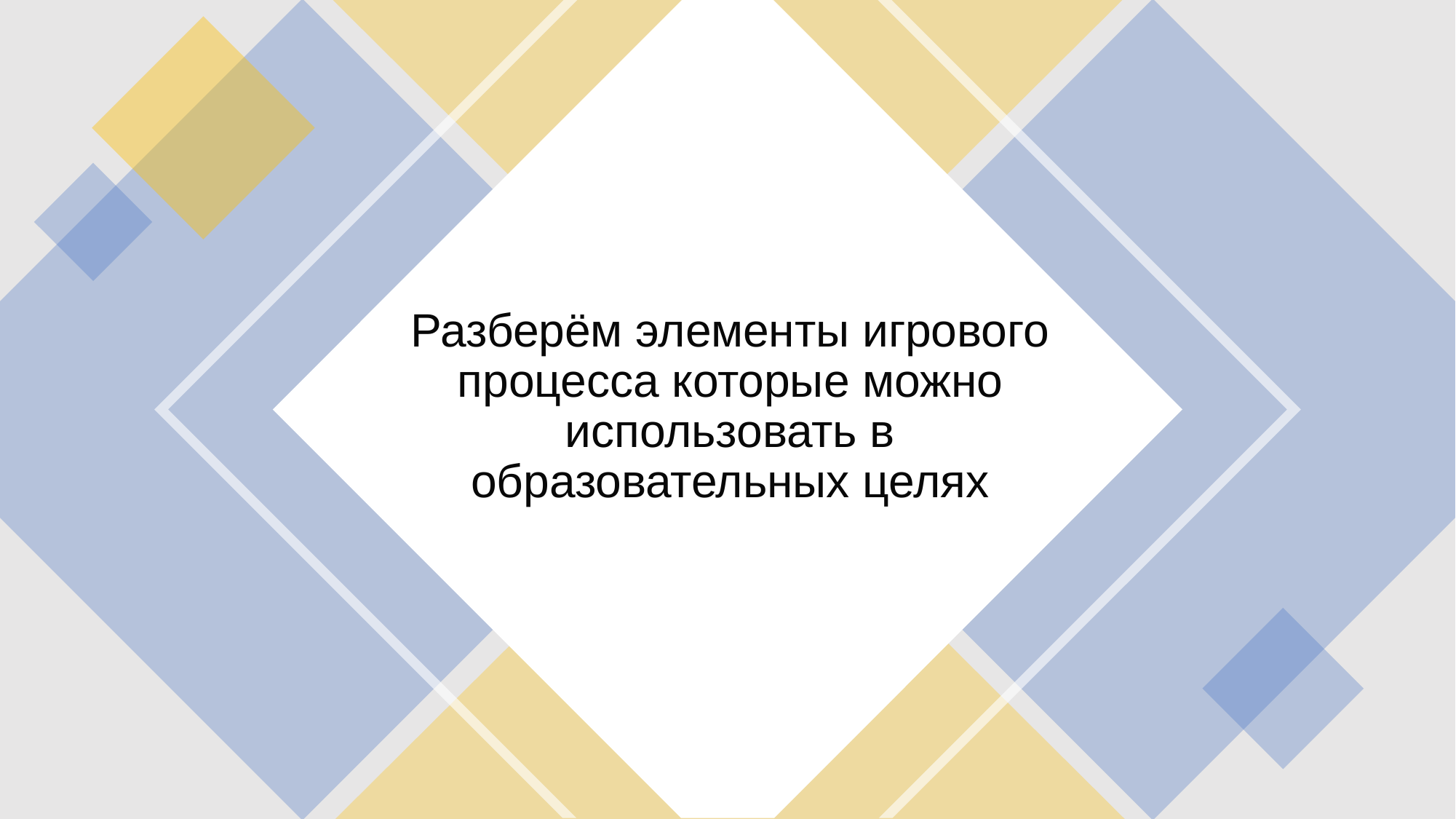

# Разберём элементы игрового процесса которые можно использовать в образовательных целях